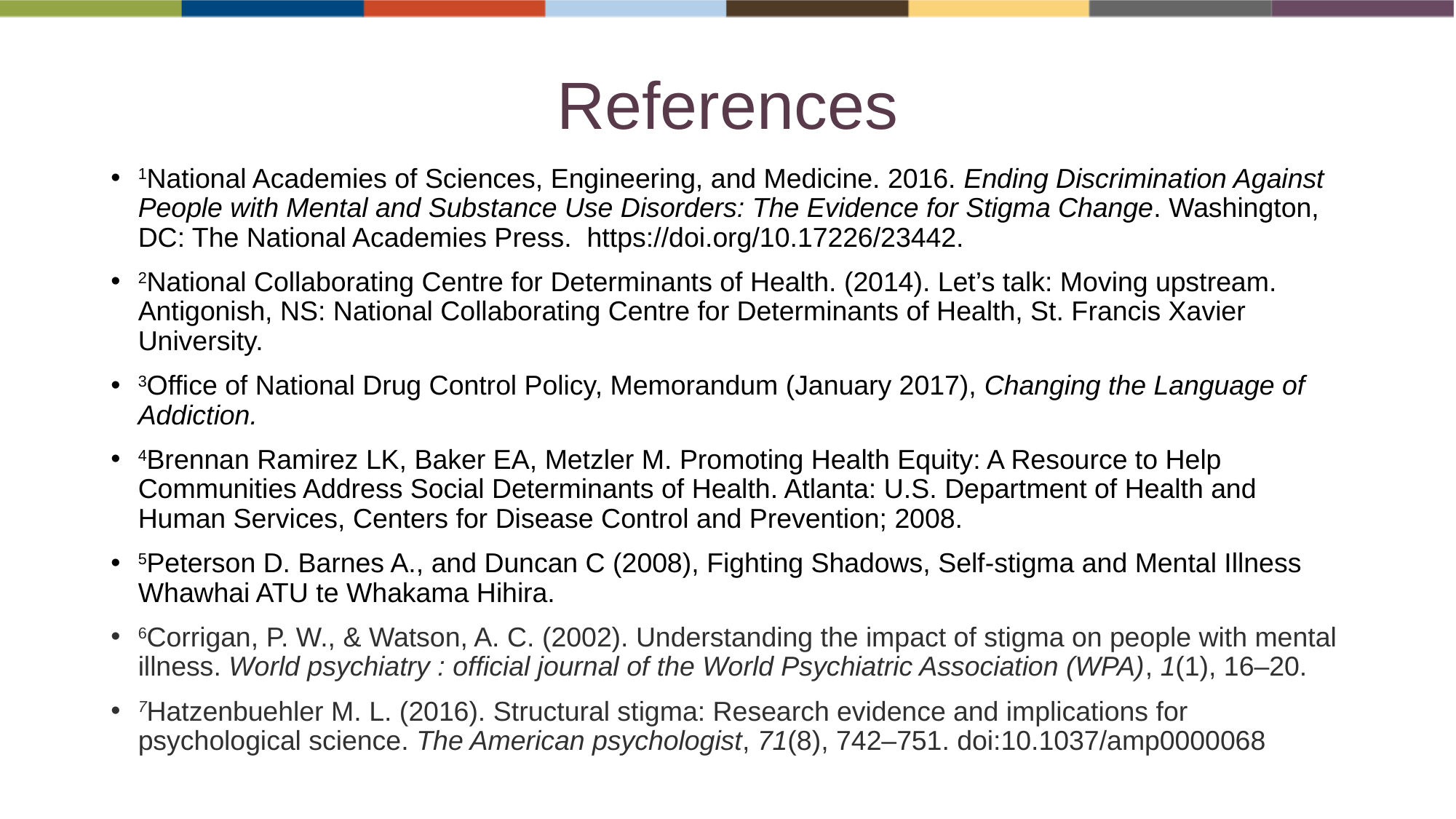

# References
1National Academies of Sciences, Engineering, and Medicine. 2016. Ending Discrimination Against People with Mental and Substance Use Disorders: The Evidence for Stigma Change. Washington, DC: The National Academies Press.  https://doi.org/10.17226/23442.
2National Collaborating Centre for Determinants of Health. (2014). Let’s talk: Moving upstream. Antigonish, NS: National Collaborating Centre for Determinants of Health, St. Francis Xavier University.
3Office of National Drug Control Policy, Memorandum (January 2017), Changing the Language of Addiction.
4Brennan Ramirez LK, Baker EA, Metzler M. Promoting Health Equity: A Resource to Help Communities Address Social Determinants of Health. Atlanta: U.S. Department of Health and Human Services, Centers for Disease Control and Prevention; 2008.
5Peterson D. Barnes A., and Duncan C (2008), Fighting Shadows, Self-stigma and Mental Illness Whawhai ATU te Whakama Hihira.
6Corrigan, P. W., & Watson, A. C. (2002). Understanding the impact of stigma on people with mental illness. World psychiatry : official journal of the World Psychiatric Association (WPA), 1(1), 16–20.
7Hatzenbuehler M. L. (2016). Structural stigma: Research evidence and implications for psychological science. The American psychologist, 71(8), 742–751. doi:10.1037/amp0000068